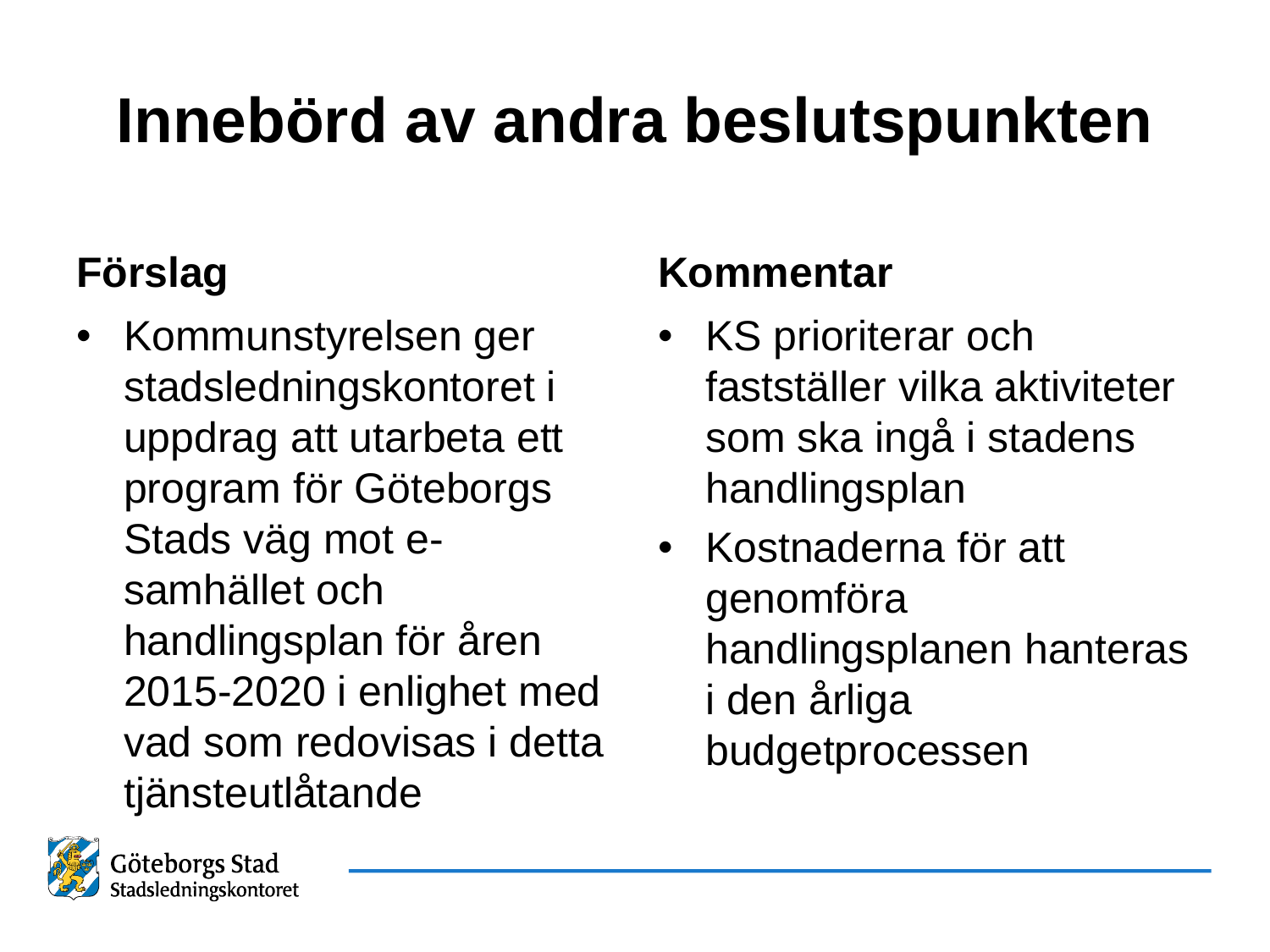

# Innebörd av andra beslutspunkten
Förslag
Kommentar
Kommunstyrelsen ger stadsledningskontoret i uppdrag att utarbeta ett program för Göteborgs Stads väg mot e-samhället och handlingsplan för åren 2015-2020 i enlighet med vad som redovisas i detta tjänsteutlåtande
KS prioriterar och fastställer vilka aktiviteter som ska ingå i stadens handlingsplan
Kostnaderna för att genomföra handlingsplanen hanteras i den årliga budgetprocessen